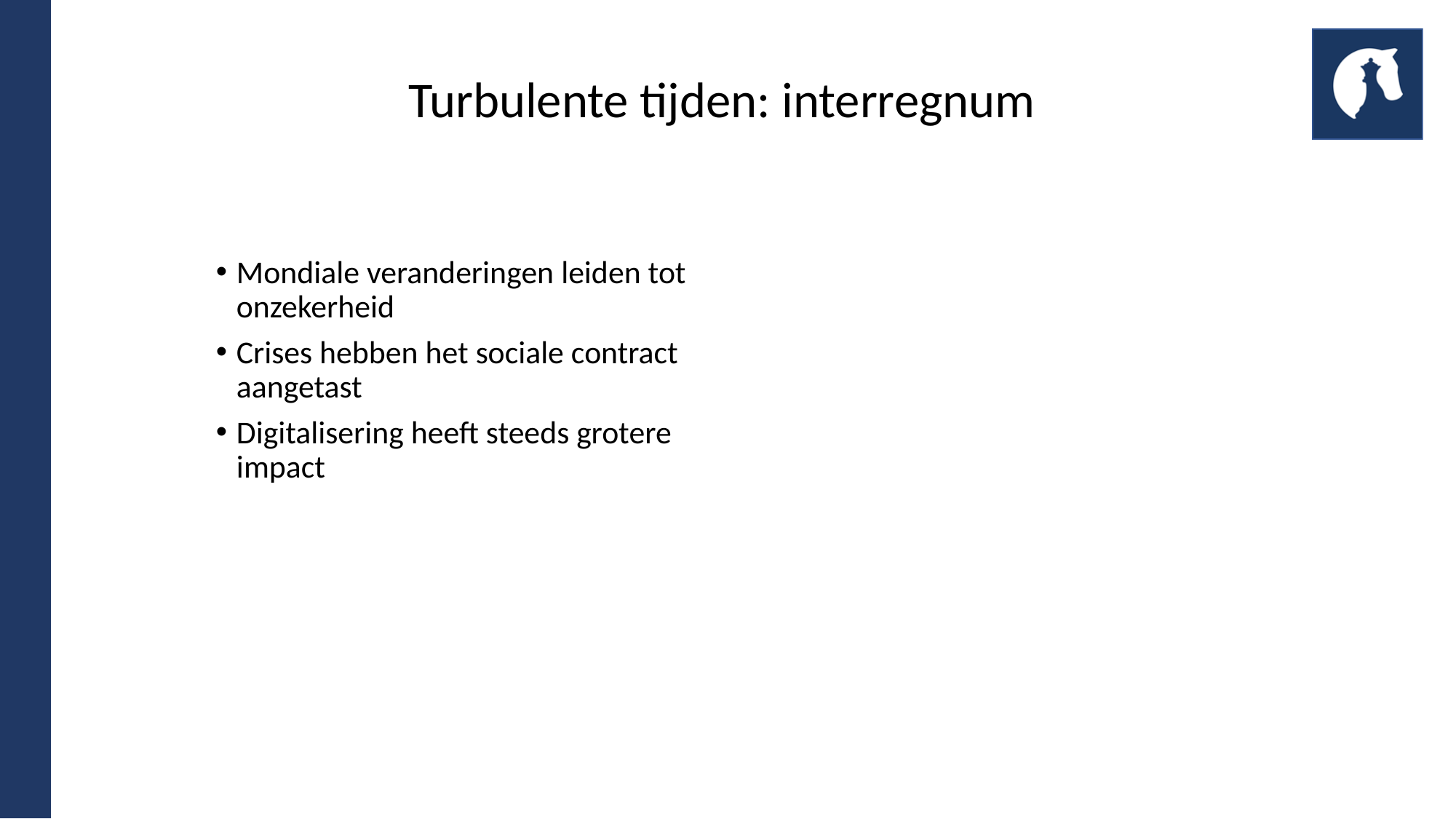

# Turbulente tijden: interregnum
Mondiale veranderingen leiden tot onzekerheid
Crises hebben het sociale contract aangetast
Digitalisering heeft steeds grotere impact